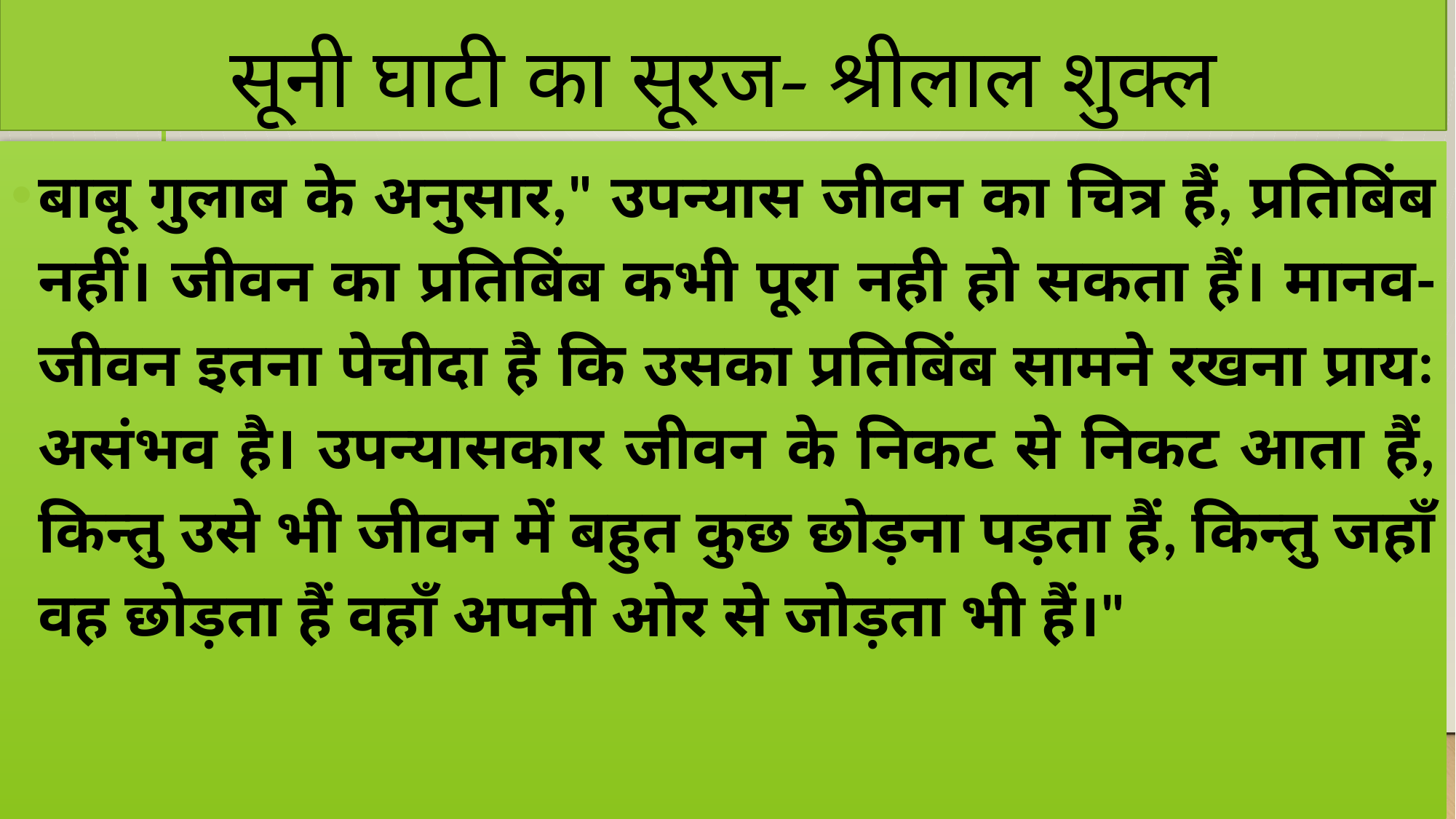

# सूनी घाटी का सूरज- श्रीलाल शुक्ल
बाबू गुलाब के अनुसार," उपन्यास जीवन का चित्र हैं, प्रतिबिंब नहीं। जीवन का प्रतिबिंब कभी पूरा नही हो सकता हैं। मानव-जीवन इतना पेचीदा है कि उसका प्रतिबिंब सामने रखना प्रायः असंभव है। उपन्यासकार जीवन के निकट से निकट आता हैं, किन्तु उसे भी जीवन में बहुत कुछ छोड़ना पड़ता हैं, किन्तु जहाँ वह छोड़ता हैं वहाँ अपनी ओर से जोड़ता भी हैं।"